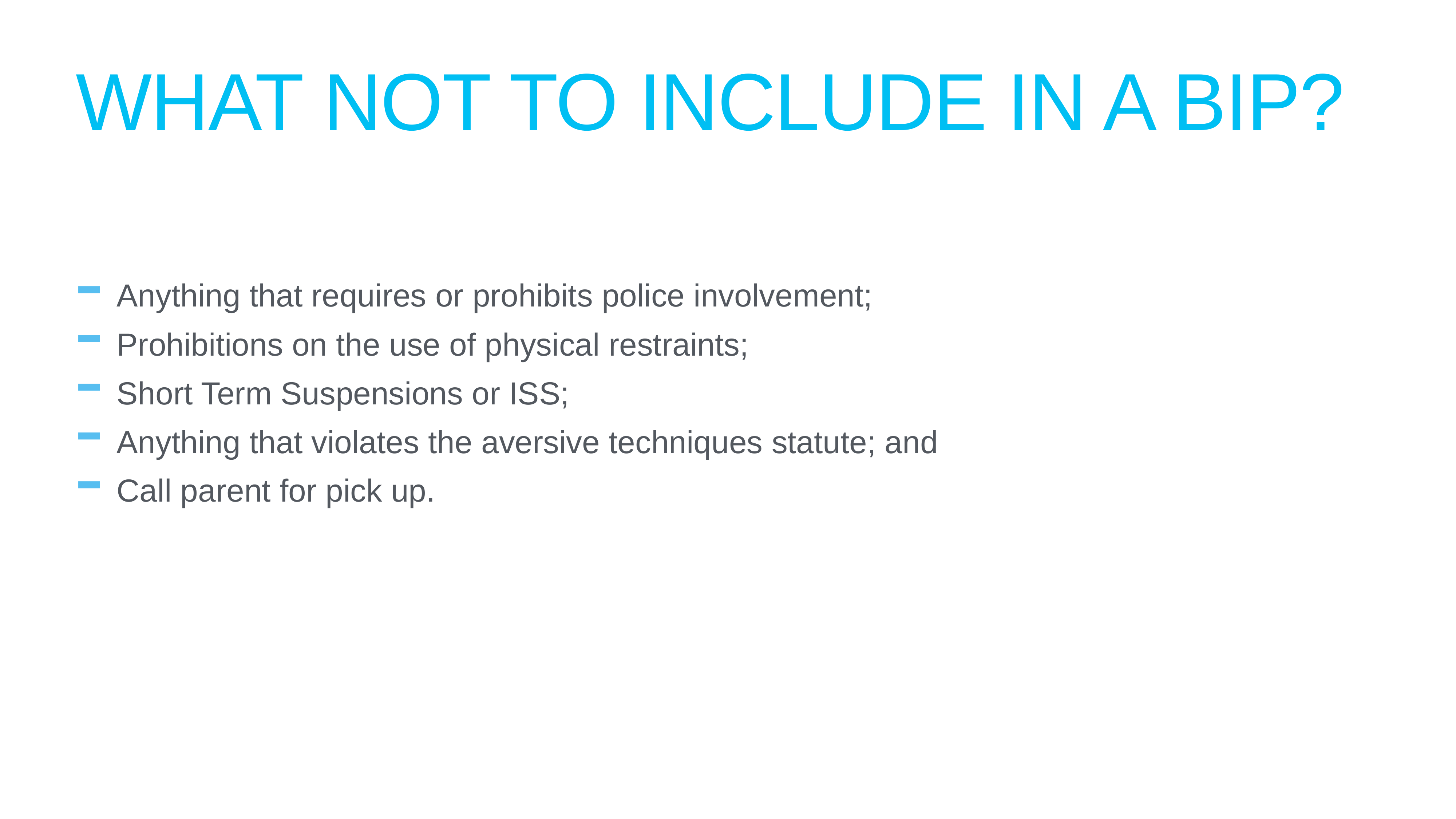

# What not to include in a bip?

Anything that requires or prohibits police involvement;
Prohibitions on the use of physical restraints;
Short Term Suspensions or ISS;
Anything that violates the aversive techniques statute; and
Call parent for pick up.